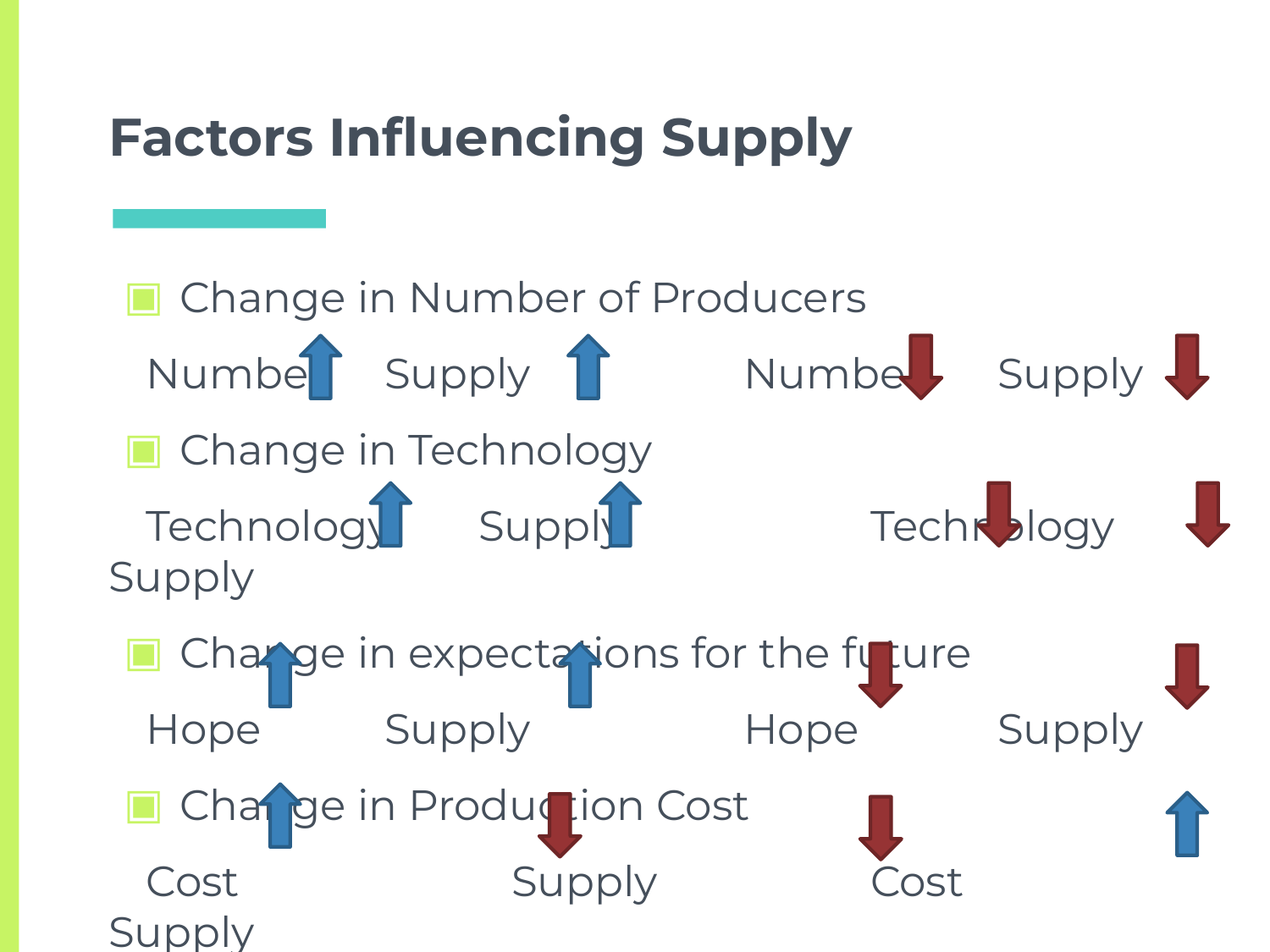

# Factors Influencing Supply
 Change in Number of Producers

	Number	  Supply		Number	Supply

 Change in Technology

	Technology        Supply		Technology	    Supply

 Change in expectations for the future

	Hope	  Supply		Hope		Supply

 Change in Production Cost

	Cost	       	  Supply		Cost	    	Supply